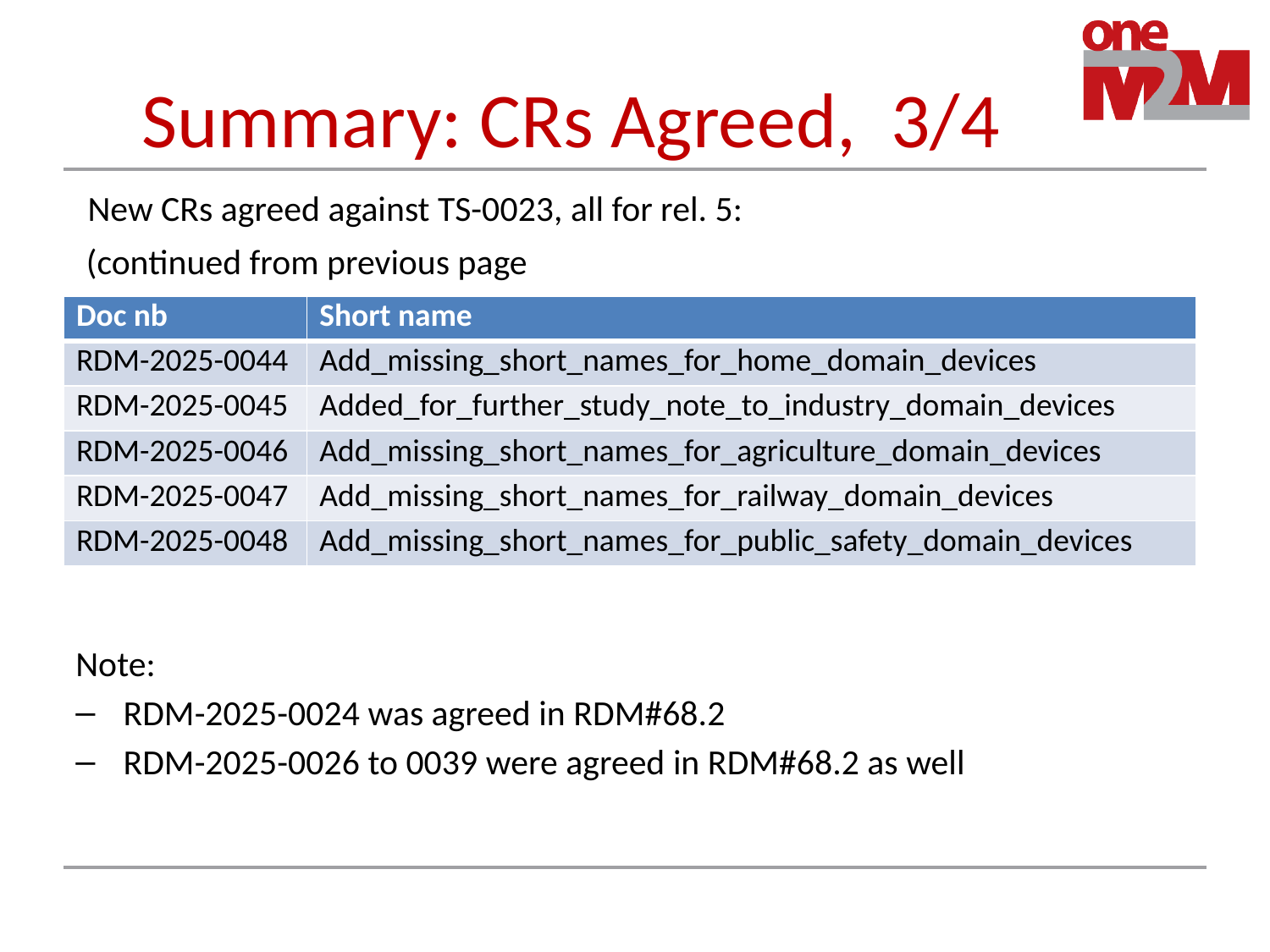

# Summary: CRs Agreed,  3/4
New CRs agreed against TS-0023, all for rel. 5:

(continued from previous page
| Doc nb | Short name |
| --- | --- |
| RDM-2025-0044 | Add\_missing\_short\_names\_for\_home\_domain\_devices |
| RDM-2025-0045 | Added\_for\_further\_study\_note\_to\_industry\_domain\_devices |
| RDM-2025-0046 | Add\_missing\_short\_names\_for\_agriculture\_domain\_devices |
| RDM-2025-0047 | Add\_missing\_short\_names\_for\_railway\_domain\_devices |
| RDM-2025-0048 | Add\_missing\_short\_names\_for\_public\_safety\_domain\_devices |
Note:
RDM-2025-0024 was agreed in RDM#68.2
RDM-2025-0026 to 0039 were agreed in RDM#68.2 as well